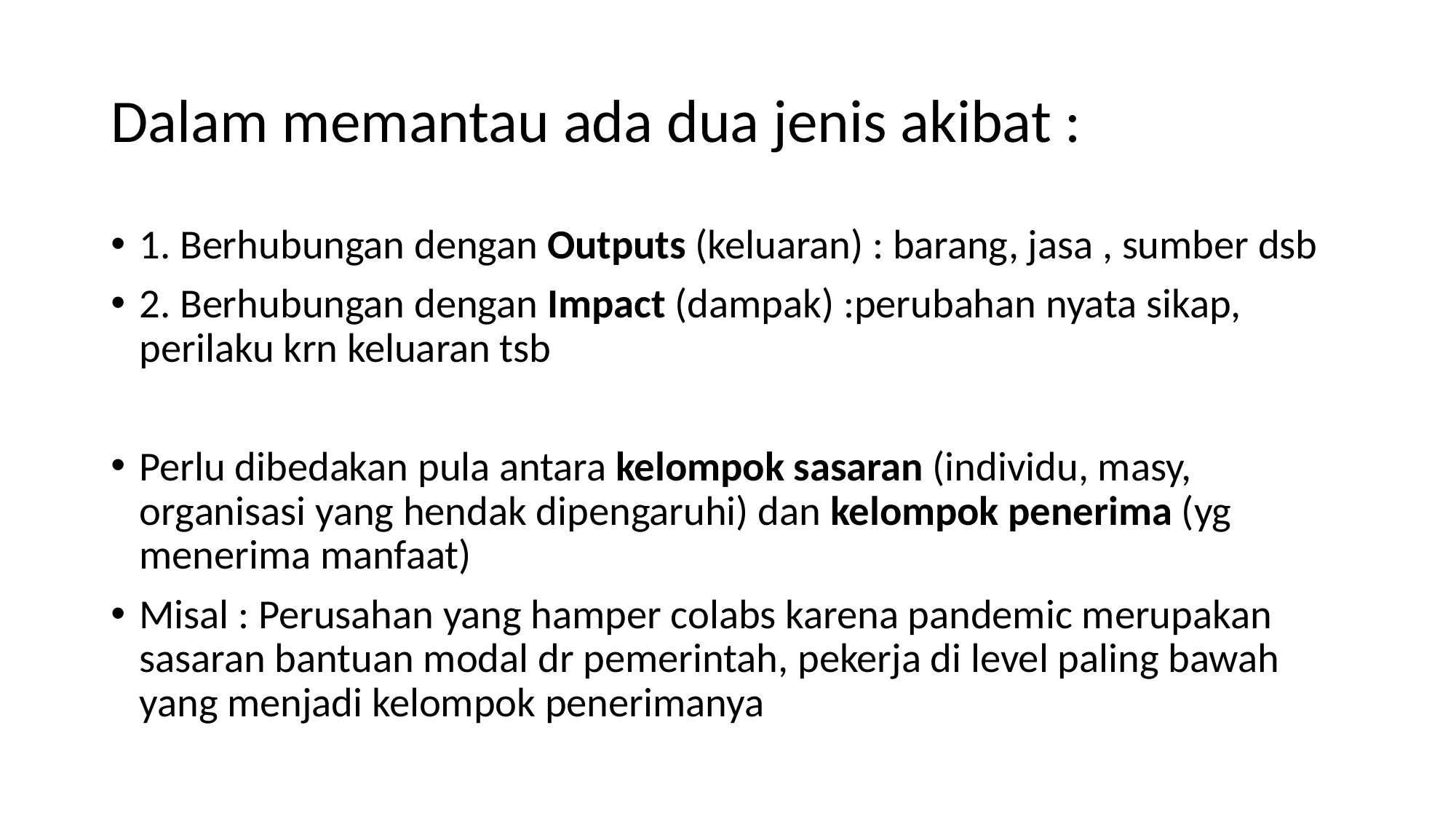

# Dalam memantau ada dua jenis akibat :
1. Berhubungan dengan Outputs (keluaran) : barang, jasa , sumber dsb
2. Berhubungan dengan Impact (dampak) :perubahan nyata sikap, perilaku krn keluaran tsb

Perlu dibedakan pula antara kelompok sasaran (individu, masy, organisasi yang hendak dipengaruhi) dan kelompok penerima (yg menerima manfaat)
Misal : Perusahan yang hamper colabs karena pandemic merupakan sasaran bantuan modal dr pemerintah, pekerja di level paling bawah yang menjadi kelompok penerimanya